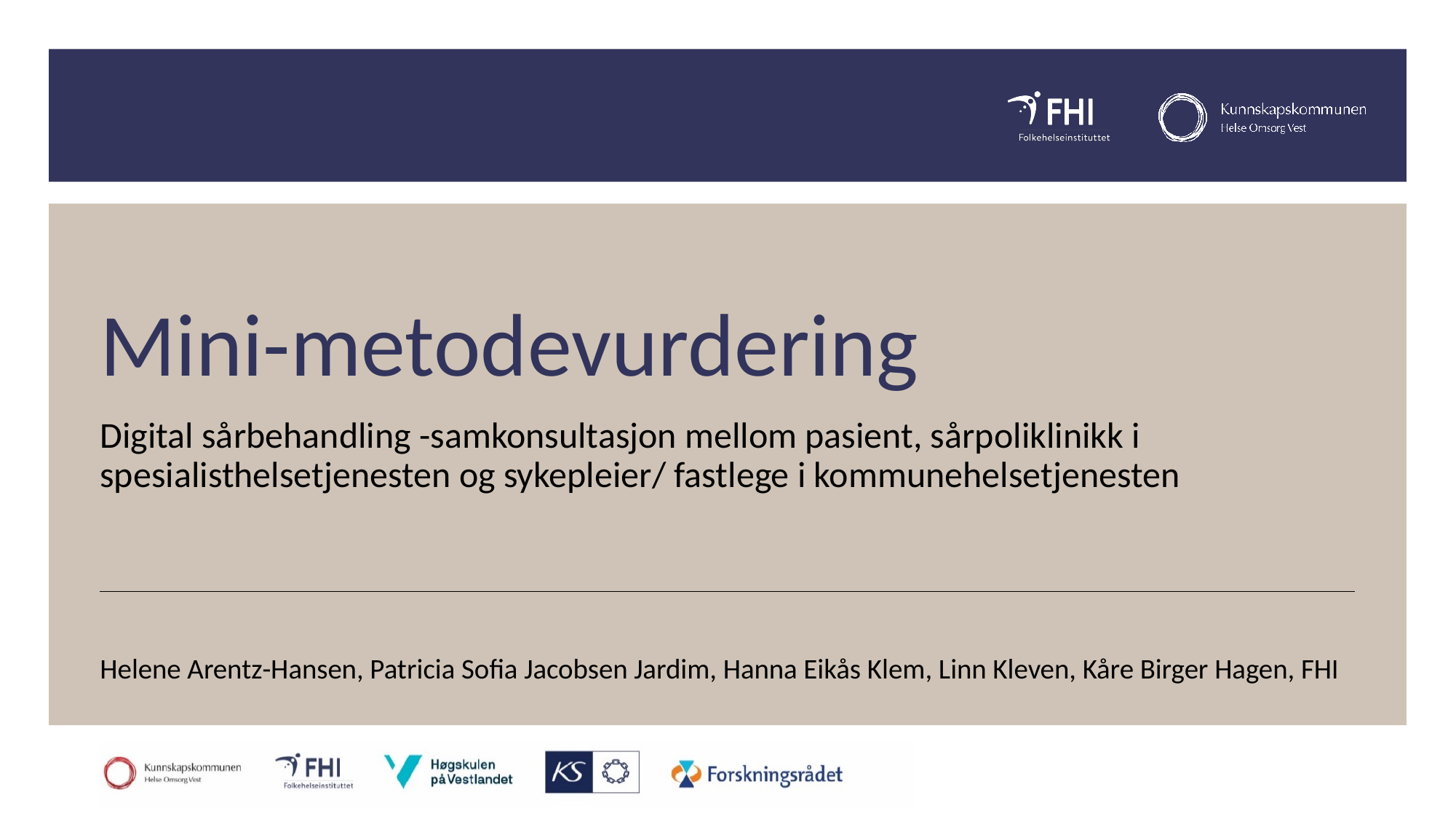

# Mini-metodevurdering
Digital sårbehandling -samkonsultasjon mellom pasient, sårpoliklinikk i spesialisthelsetjenesten og sykepleier/ fastlege i kommunehelsetjenesten

Helene Arentz-Hansen, Patricia Sofia Jacobsen Jardim, Hanna Eikås Klem, Linn Kleven, Kåre Birger Hagen, FHI